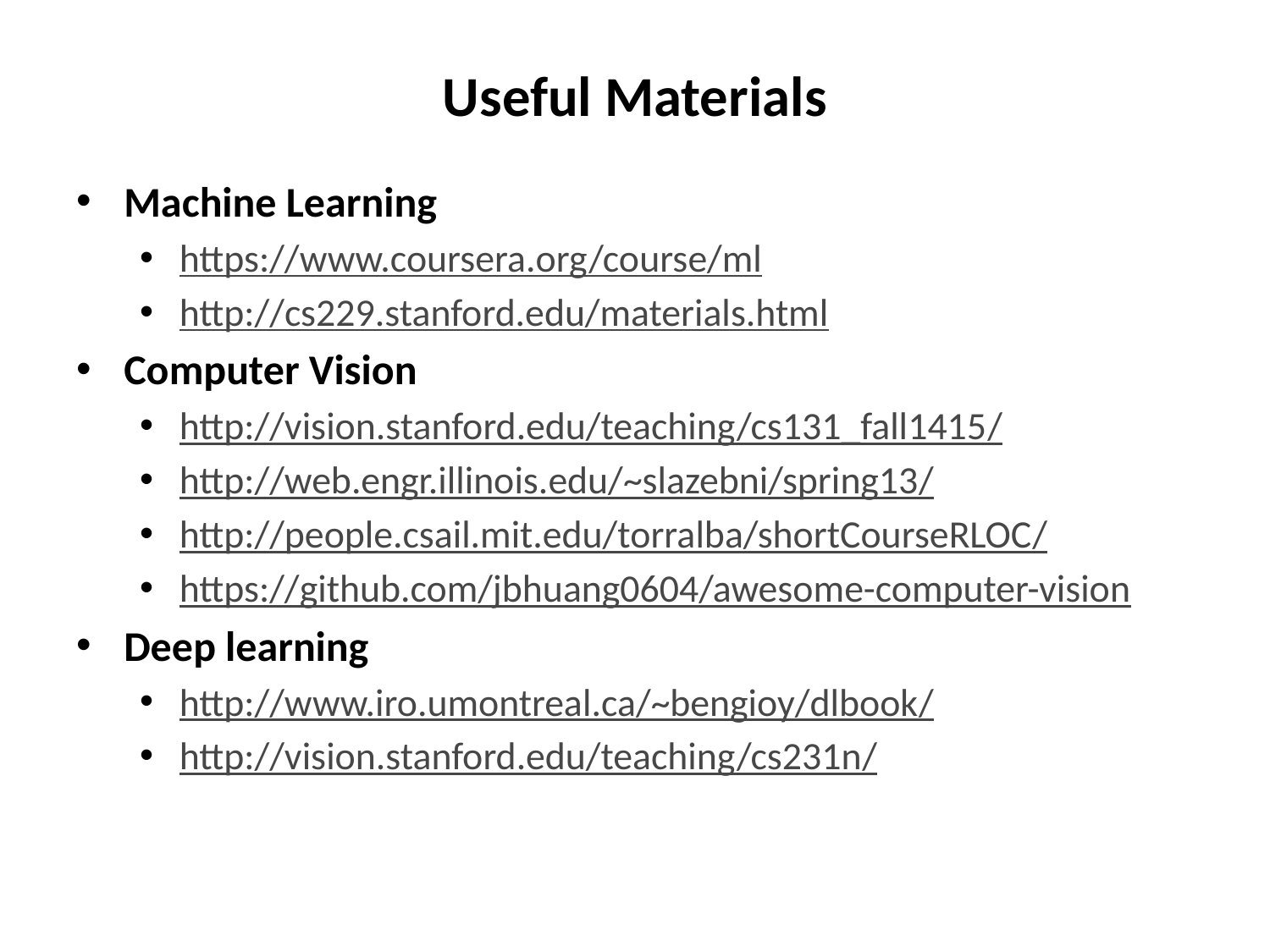

# Useful Materials
Machine Learning
https://www.coursera.org/course/ml
http://cs229.stanford.edu/materials.html
Computer Vision
http://vision.stanford.edu/teaching/cs131_fall1415/
http://web.engr.illinois.edu/~slazebni/spring13/
http://people.csail.mit.edu/torralba/shortCourseRLOC/
https://github.com/jbhuang0604/awesome-computer-vision
Deep learning
http://www.iro.umontreal.ca/~bengioy/dlbook/
http://vision.stanford.edu/teaching/cs231n/